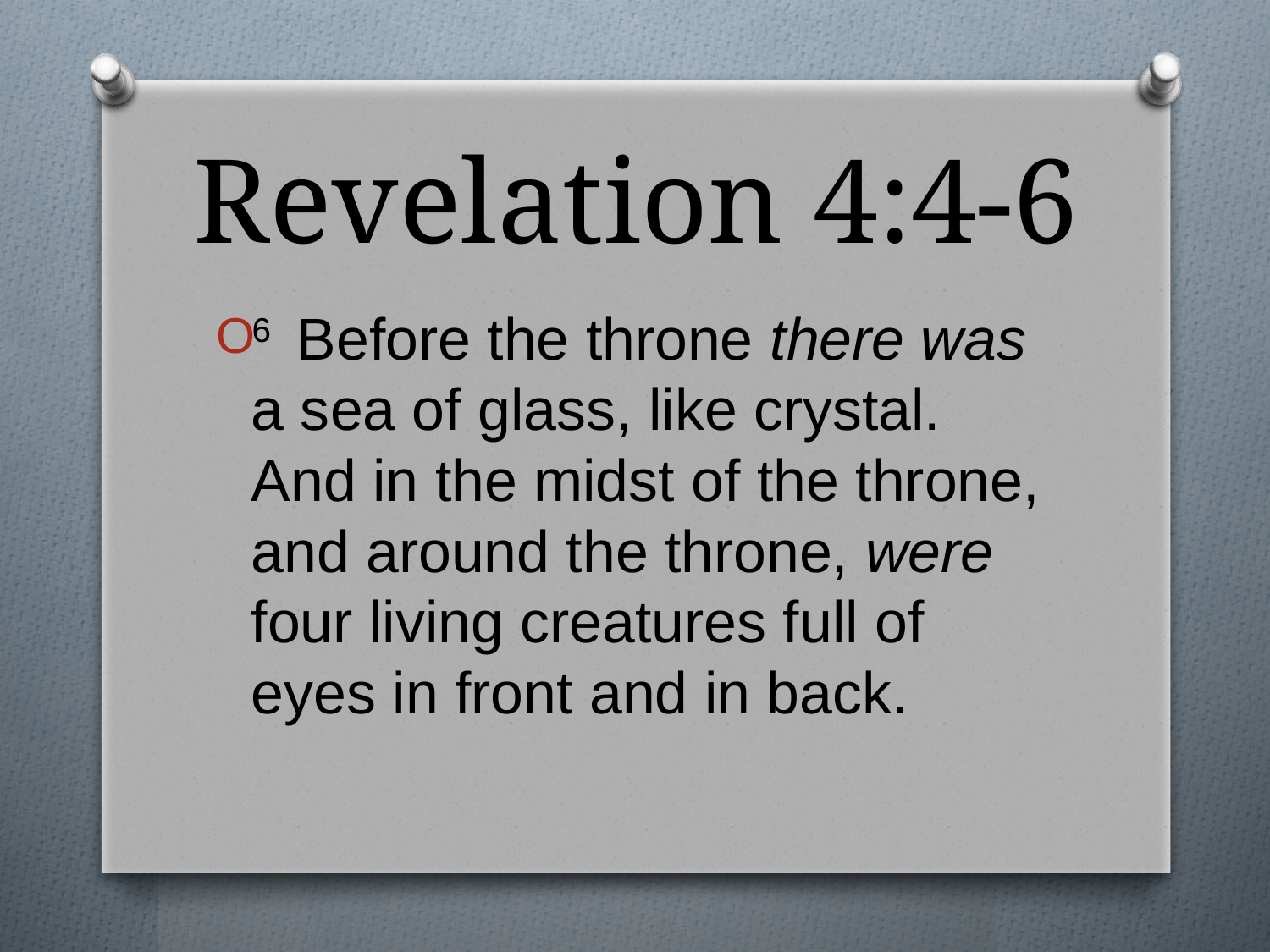

# Revelation 4:4-6
6  Before the throne there was a sea of glass, like crystal. And in the midst of the throne, and around the throne, were four living creatures full of eyes in front and in back.